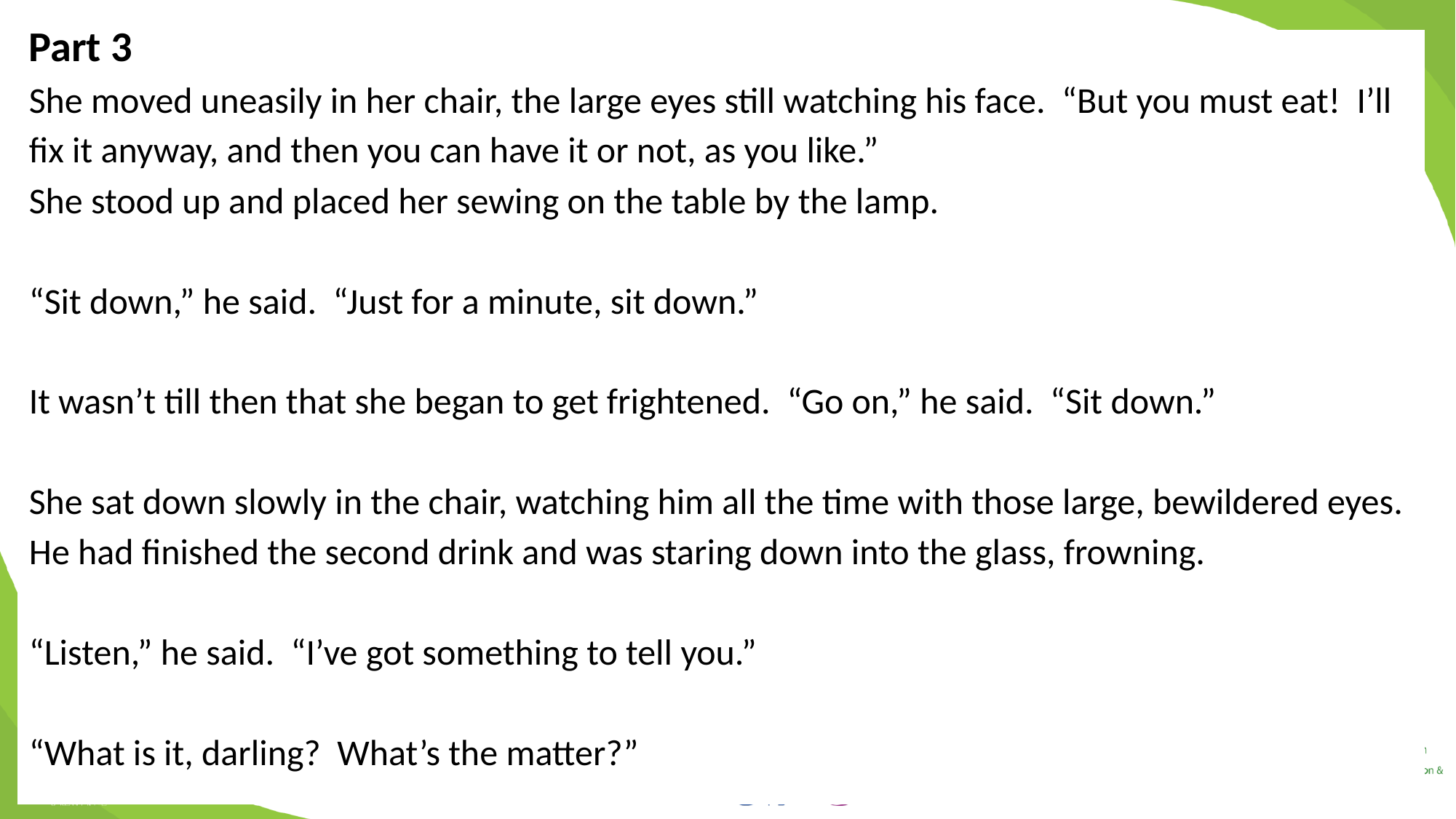

Part 3
She moved uneasily in her chair, the large eyes still watching his face.  “But you must eat!  I’ll fix it anyway, and then you can have it or not, as you like.”
She stood up and placed her sewing on the table by the lamp.

“Sit down,” he said.  “Just for a minute, sit down.”

It wasn’t till then that she began to get frightened.  “Go on,” he said.  “Sit down.”

She sat down slowly in the chair, watching him all the time with those large, bewildered eyes.  He had finished the second drink and was staring down into the glass, frowning.

“Listen,” he said.  “I’ve got something to tell you.”

“What is it, darling?  What’s the matter?”